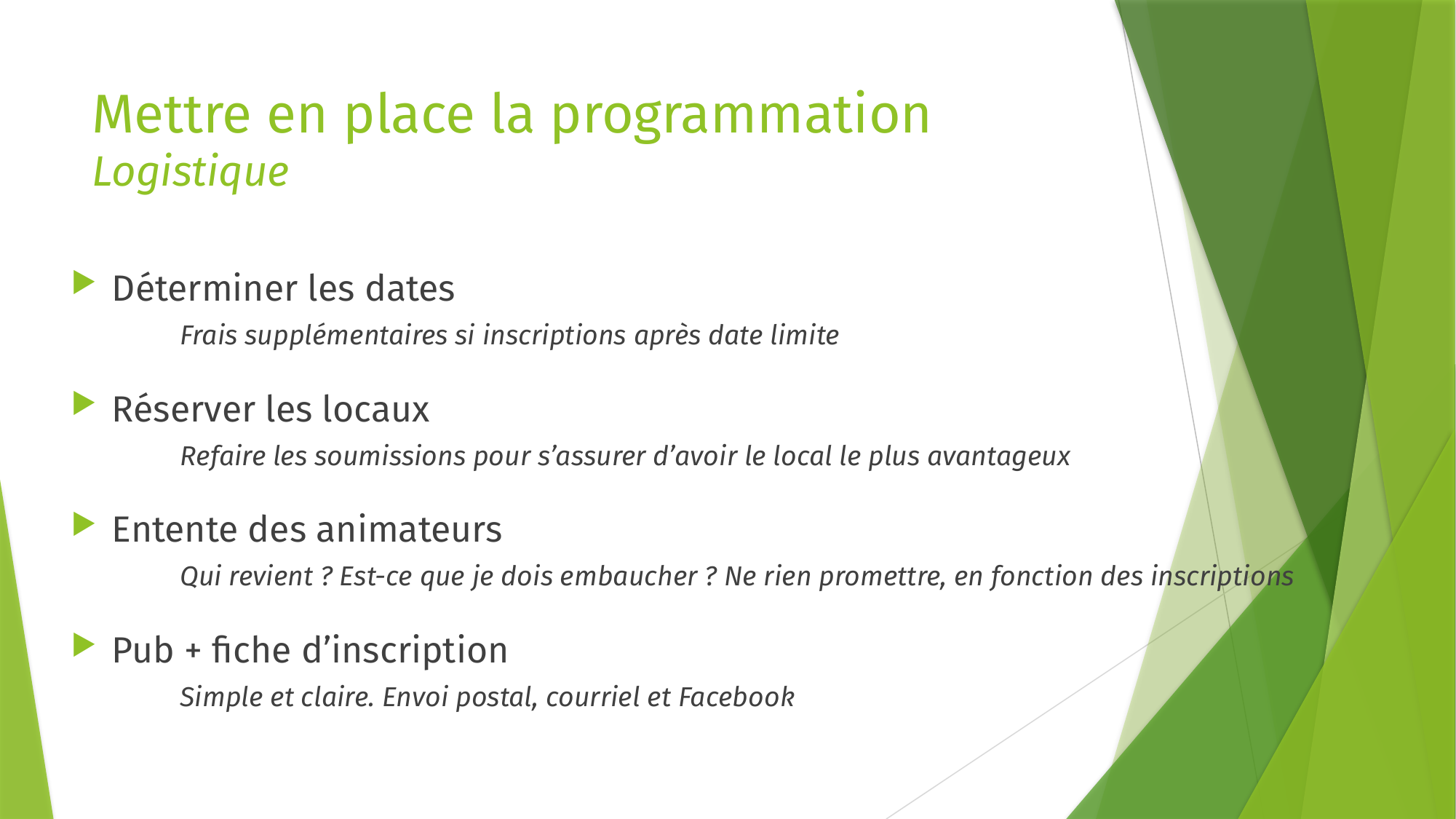

# Mettre en place la programmation Logistique
Déterminer les dates
	Frais supplémentaires si inscriptions après date limite

Réserver les locaux
	Refaire les soumissions pour s’assurer d’avoir le local le plus avantageux

Entente des animateurs
	Qui revient ? Est-ce que je dois embaucher ? Ne rien promettre, en fonction des inscriptions

Pub + fiche d’inscription
	Simple et claire. Envoi postal, courriel et Facebook